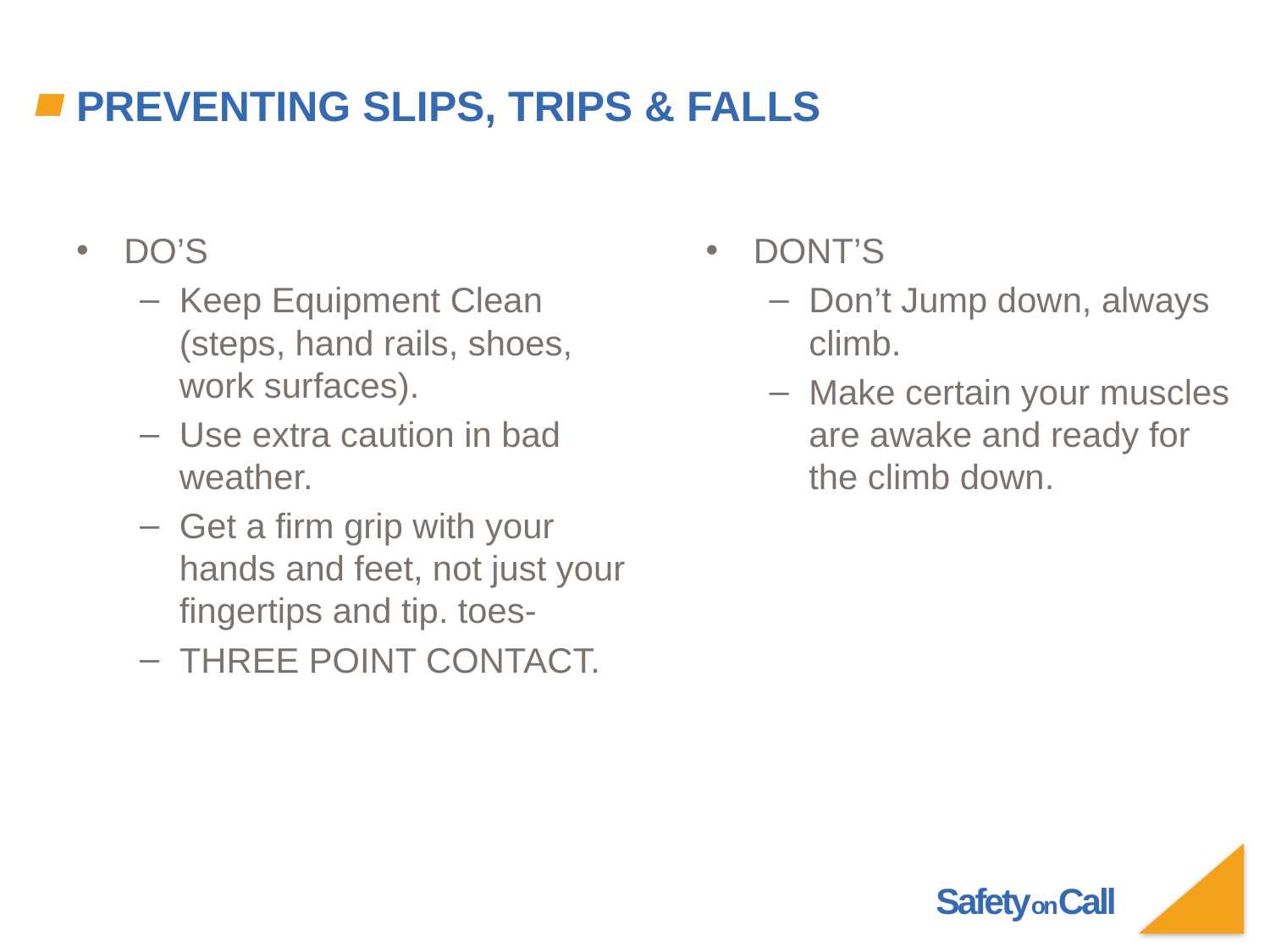

# PREVENTING SLIPS, TRIPS & FALLS
DO’S
Keep Equipment Clean (steps, hand rails, shoes, work surfaces).
Use extra caution in bad weather.
Get a firm grip with your hands and feet, not just your fingertips and tip. toes-
THREE POINT CONTACT.

DONT’S
Don’t Jump down, always climb.
Make certain your muscles are awake and ready for the climb down.